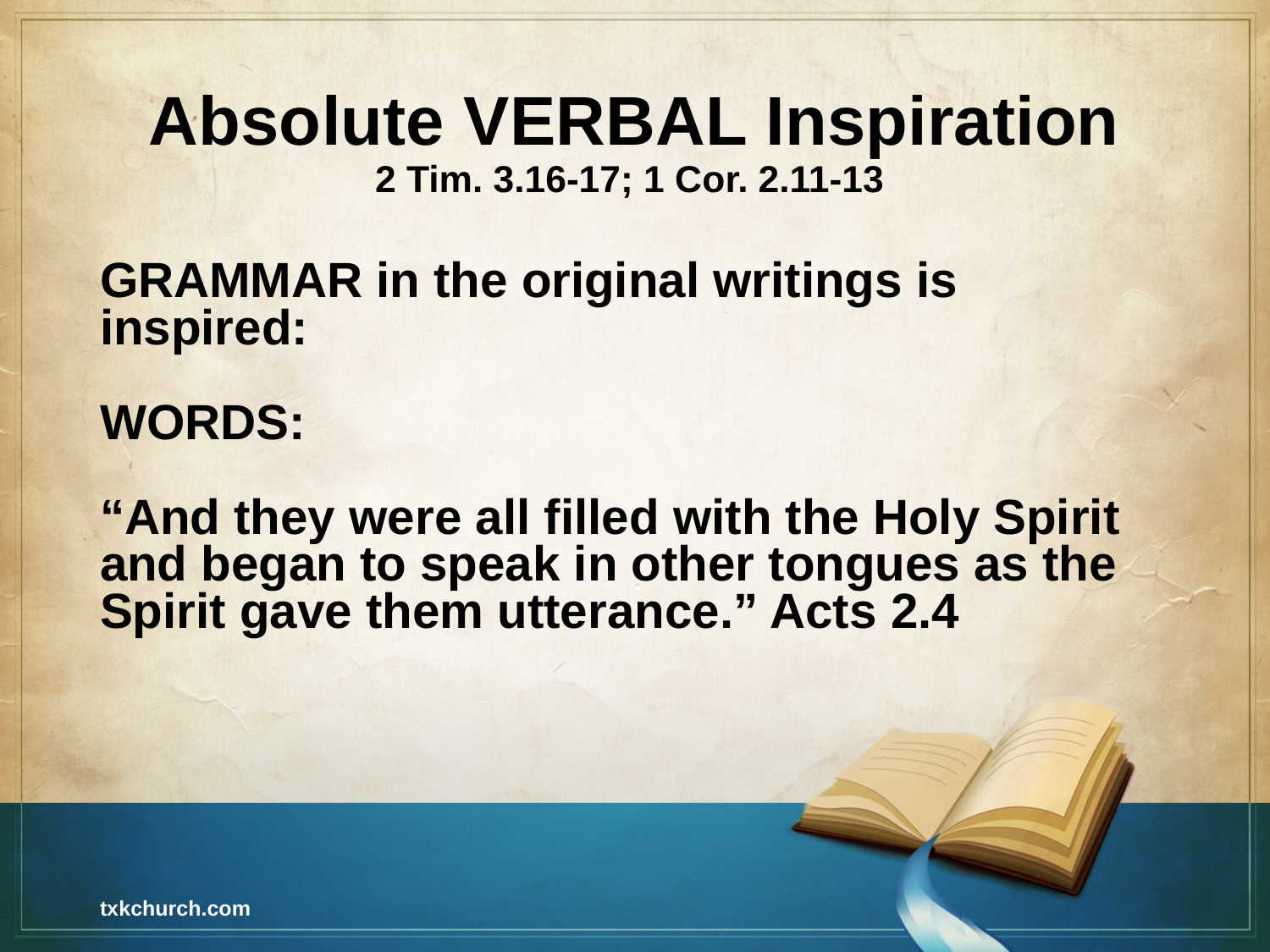

# Absolute VERBAL Inspiration 2 Tim. 3.16-17; 1 Cor. 2.11-13
GRAMMAR in the original writings is inspired:

WORDS:

“And they were all filled with the Holy Spirit and began to speak in other tongues as the Spirit gave them utterance.” Acts 2.4
txkchurch.com